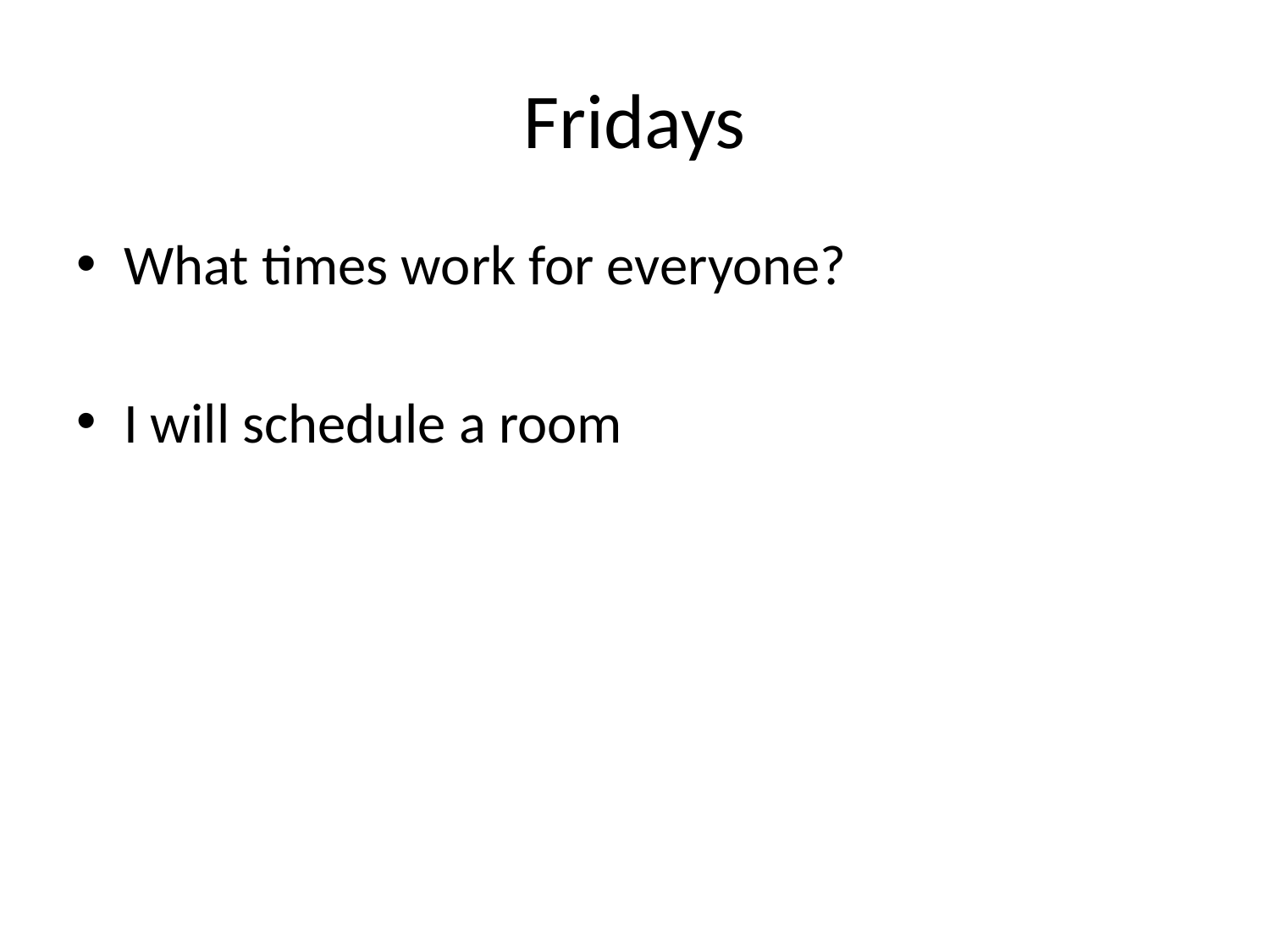

# Fridays
What times work for everyone?

I will schedule a room